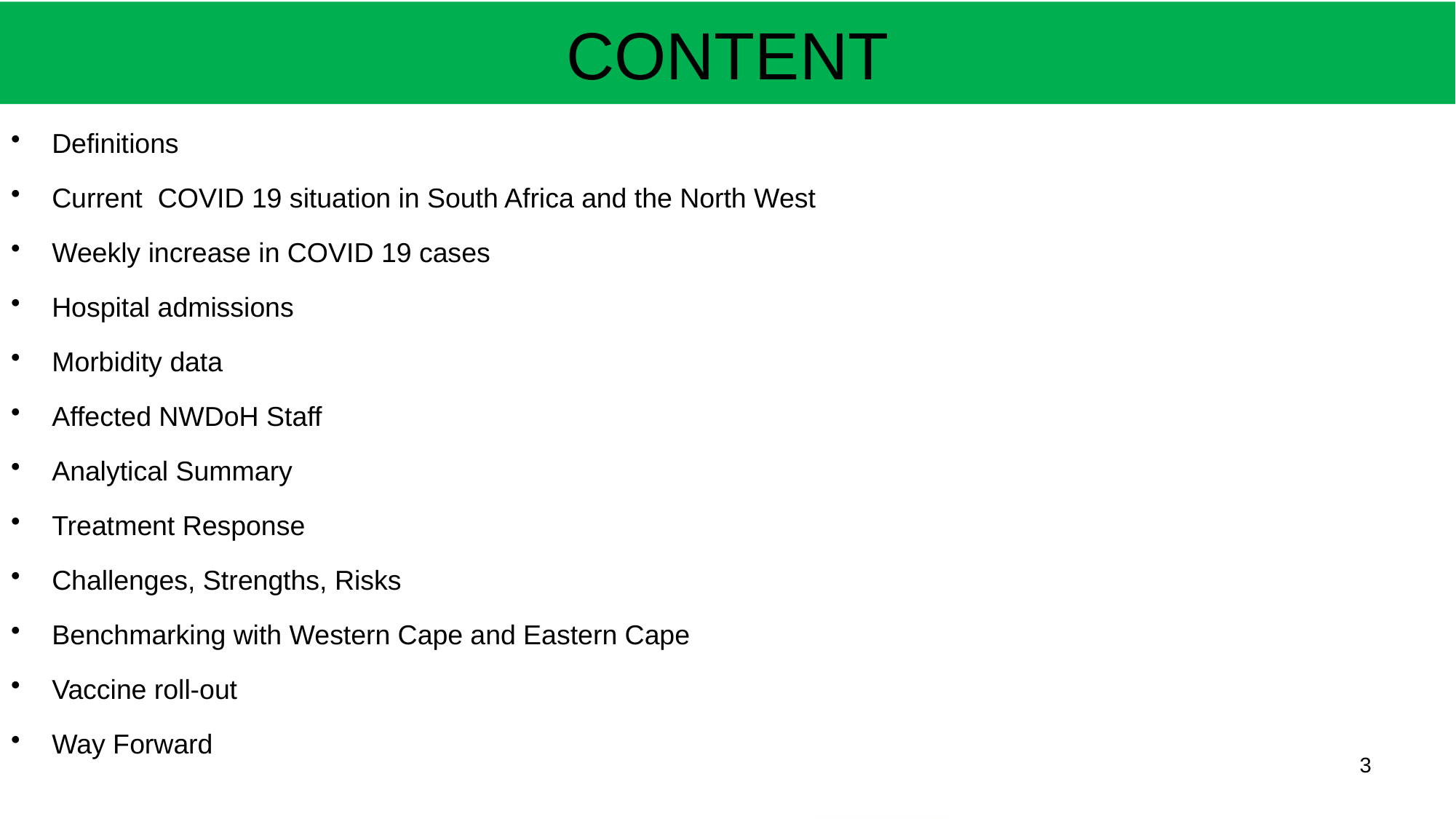

# CONTENT
Definitions
Current  COVID 19 situation in South Africa and the North West
Weekly increase in COVID 19 cases
Hospital admissions
Morbidity data
Affected NWDoH Staff
Analytical Summary
Treatment Response
Challenges, Strengths, Risks
Benchmarking with Western Cape and Eastern Cape
Vaccine roll-out
Way Forward

3